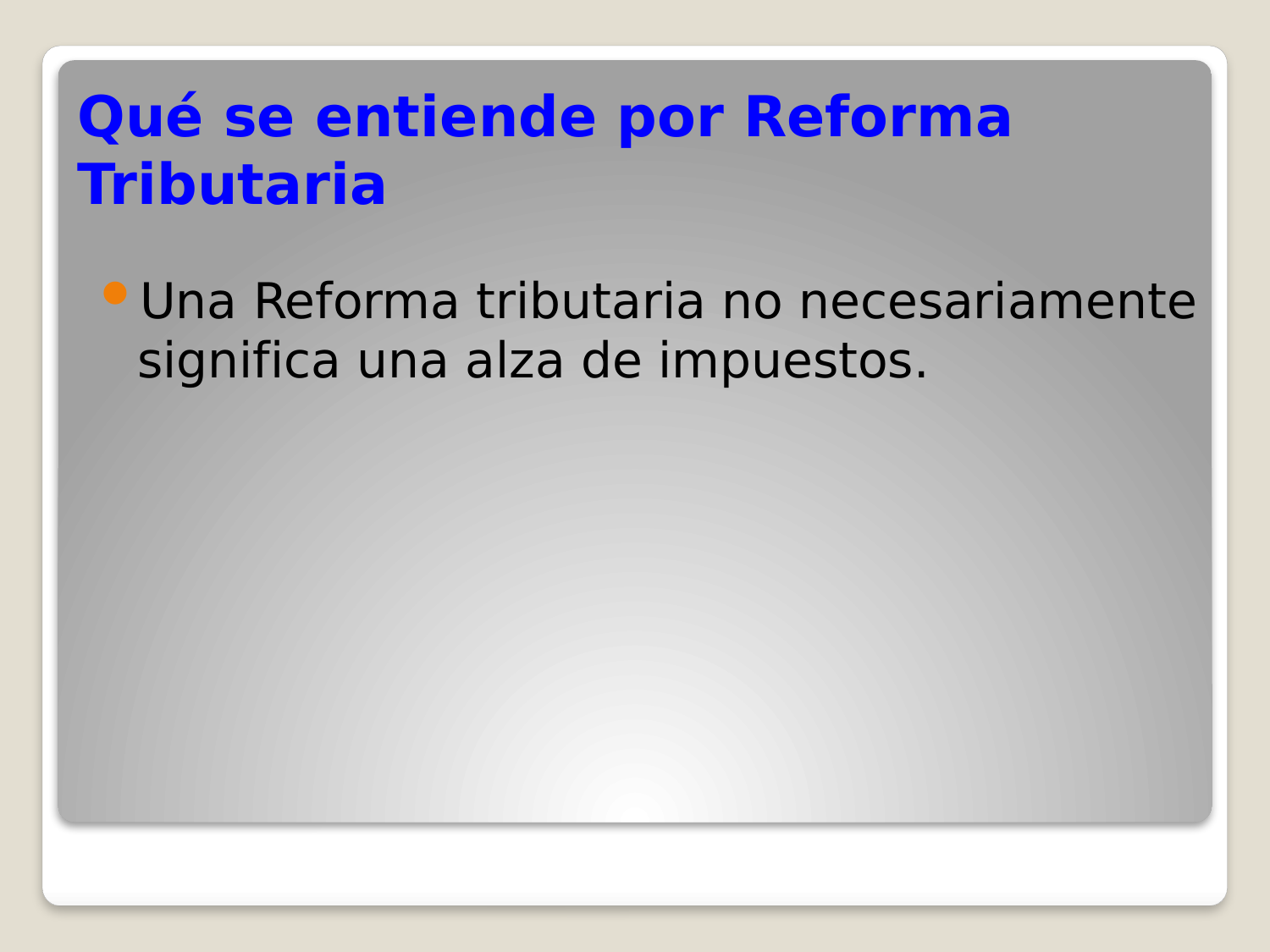

# Qué se entiende por Reforma Tributaria
Una Reforma tributaria no necesariamente significa una alza de impuestos.